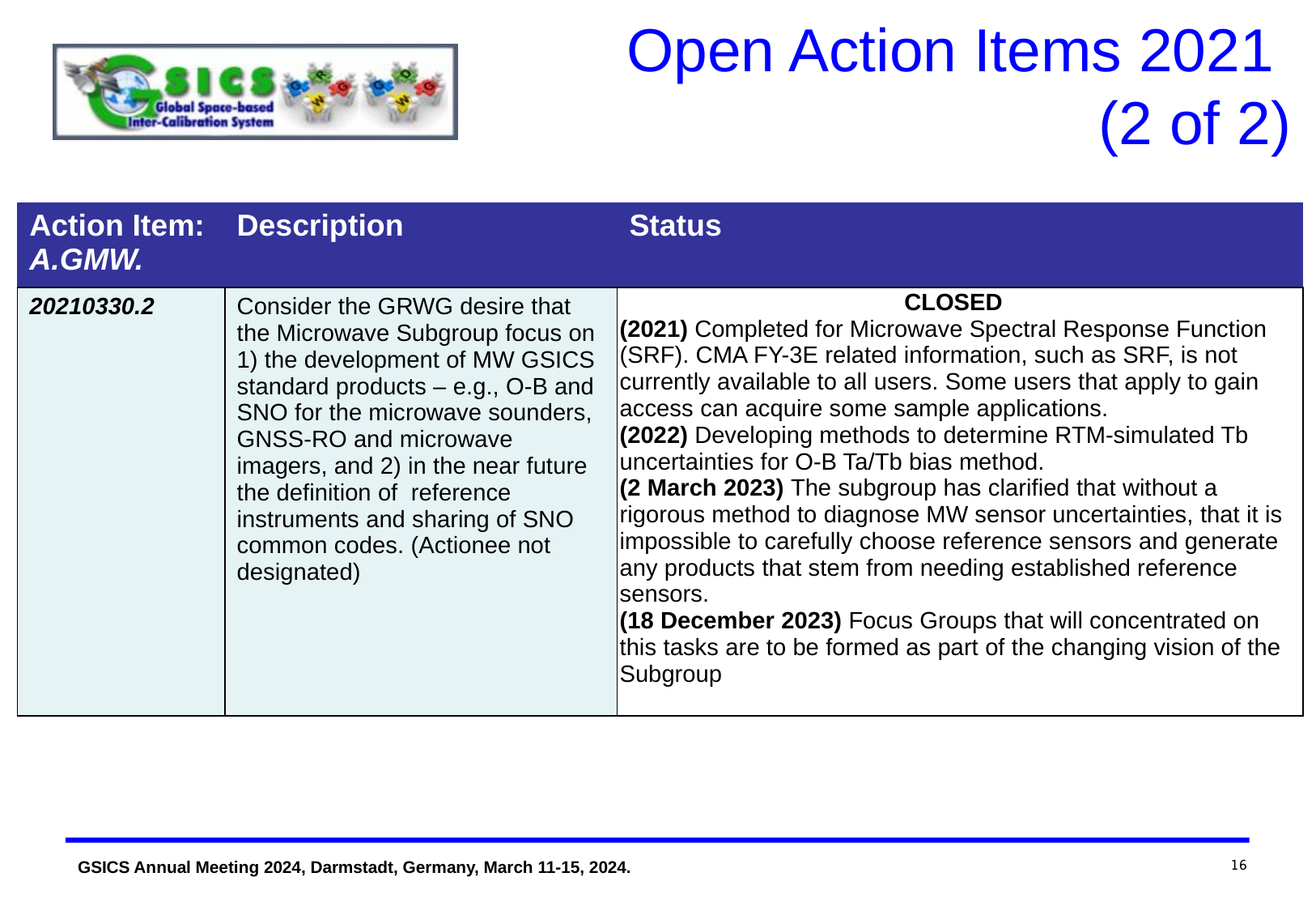

# Open Action Items 2021  (2 of 2)
| Action Item: A.GMW. | Description | Status |
| --- | --- | --- |
| 20210330.2 | Consider the GRWG desire that the Microwave Subgroup focus on 1) the development of MW GSICS standard products – e.g., O-B and SNO for the microwave sounders, GNSS-RO and microwave imagers, and 2) in the near future the definition of reference instruments and sharing of SNO common codes. (Actionee not designated) | CLOSED (2021) Completed for Microwave Spectral Response Function (SRF). CMA FY-3E related information, such as SRF, is not currently available to all users. Some users that apply to gain access can acquire some sample applications. (2022) Developing methods to determine RTM-simulated Tb uncertainties for O-B Ta/Tb bias method. (2 March 2023) The subgroup has clarified that without a rigorous method to diagnose MW sensor uncertainties, that it is impossible to carefully choose reference sensors and generate any products that stem from needing established reference sensors. (18 December 2023) Focus Groups that will concentrated on this tasks are to be formed as part of the changing vision of the Subgroup |
16